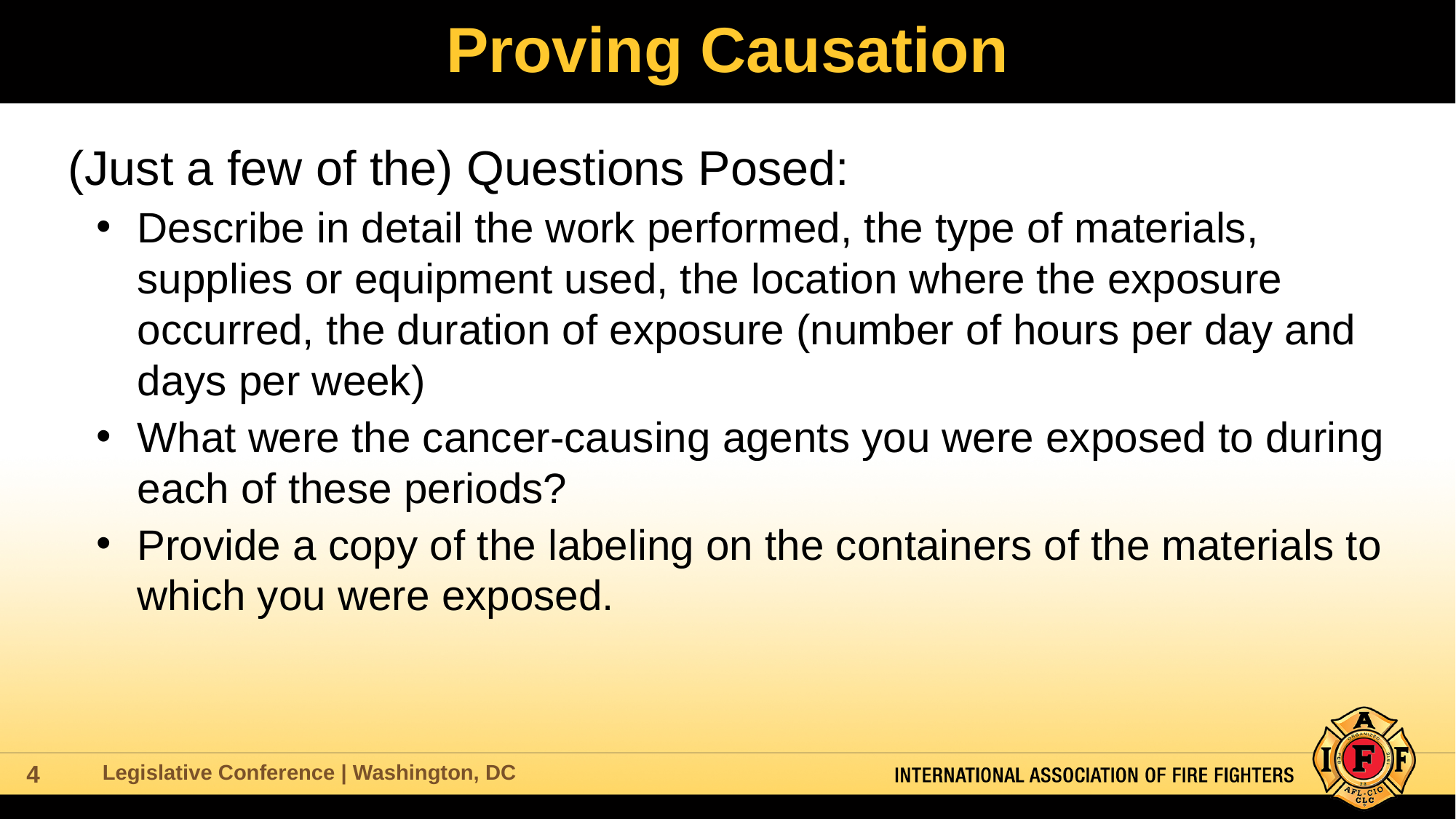

# Proving Causation
(Just a few of the) Questions Posed:
Describe in detail the work performed, the type of materials, supplies or equipment used, the location where the exposure occurred, the duration of exposure (number of hours per day and days per week)
What were the cancer-causing agents you were exposed to during each of these periods?
Provide a copy of the labeling on the containers of the materials to which you were exposed.

Legislative Conference | Washington, DC